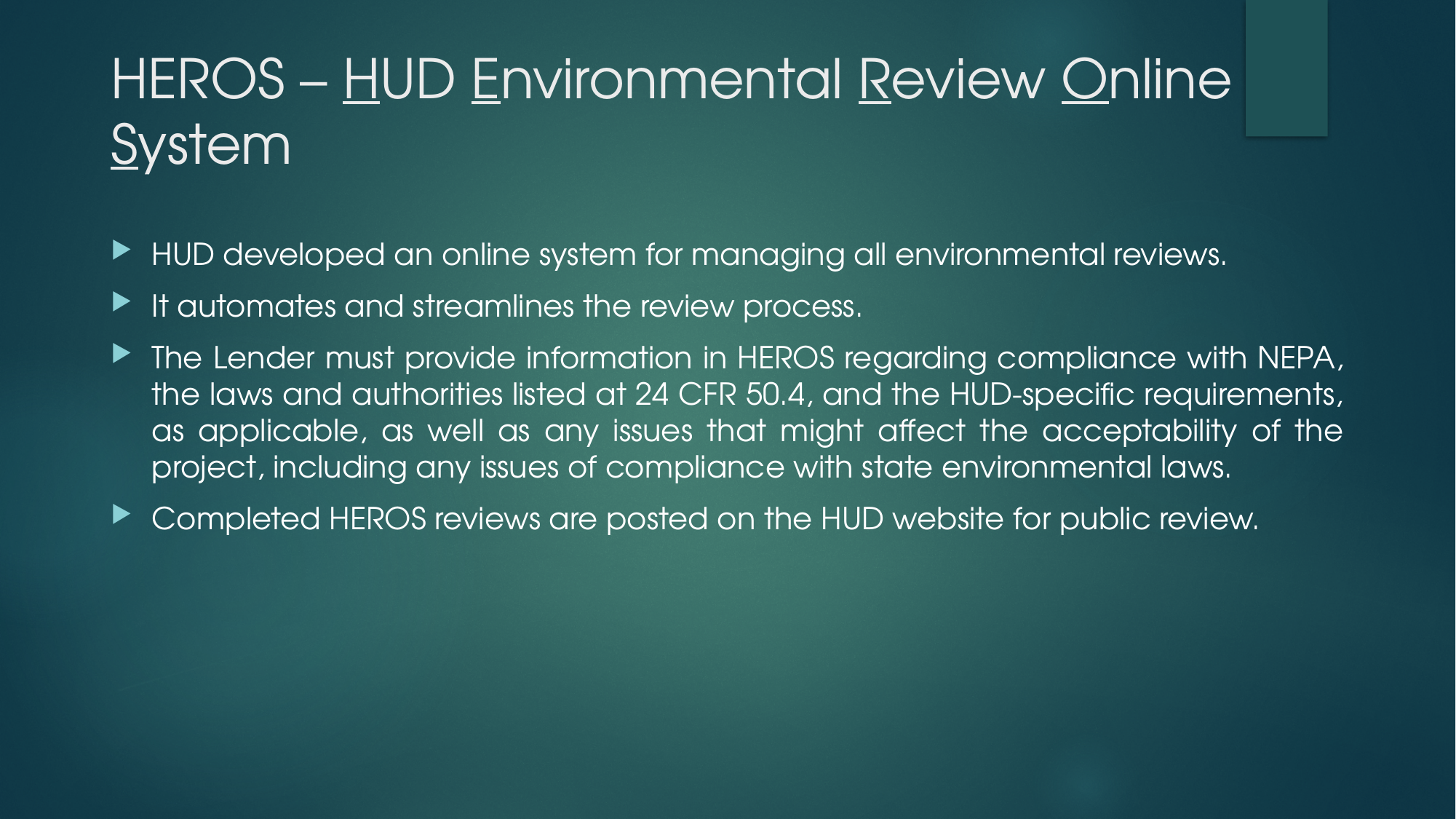

# HEROS – HUD Environmental Review Online System
HUD developed an online system for managing all environmental reviews.
It automates and streamlines the review process.
The Lender must provide information in HEROS regarding compliance with NEPA, the laws and authorities listed at 24 CFR 50.4, and the HUD-specific requirements, as applicable, as well as any issues that might affect the acceptability of the project, including any issues of compliance with state environmental laws.
Completed HEROS reviews are posted on the HUD website for public review.